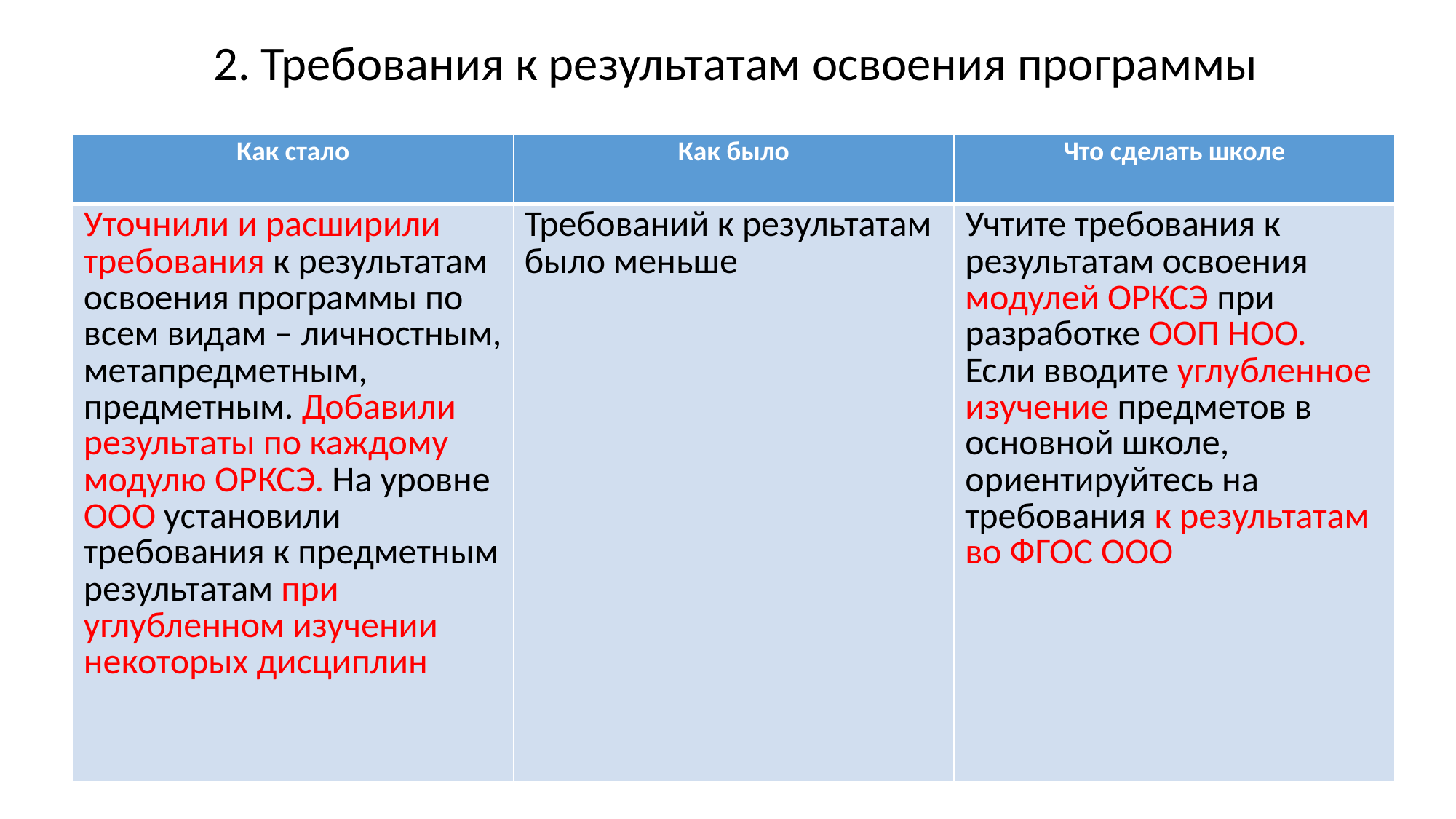

# 2. Требования к результатам освоения программы
| Как стало | Как было | Что сделать школе |
| --- | --- | --- |
| Уточнили и расширили требования к результатам освоения программы по всем видам – личностным, метапредметным, предметным. Добавили результаты по каждому модулю ОРКСЭ. На уровне ООО установили требования к предметным результатам при углубленном изучении некоторых дисциплин | Требований к результатам было меньше | Учтите требования к результатам освоения модулей ОРКСЭ при разработке ООП НОО. Если вводите углубленное изучение предметов в основной школе, ориентируйтесь на требования к результатам во ФГОС ООО |